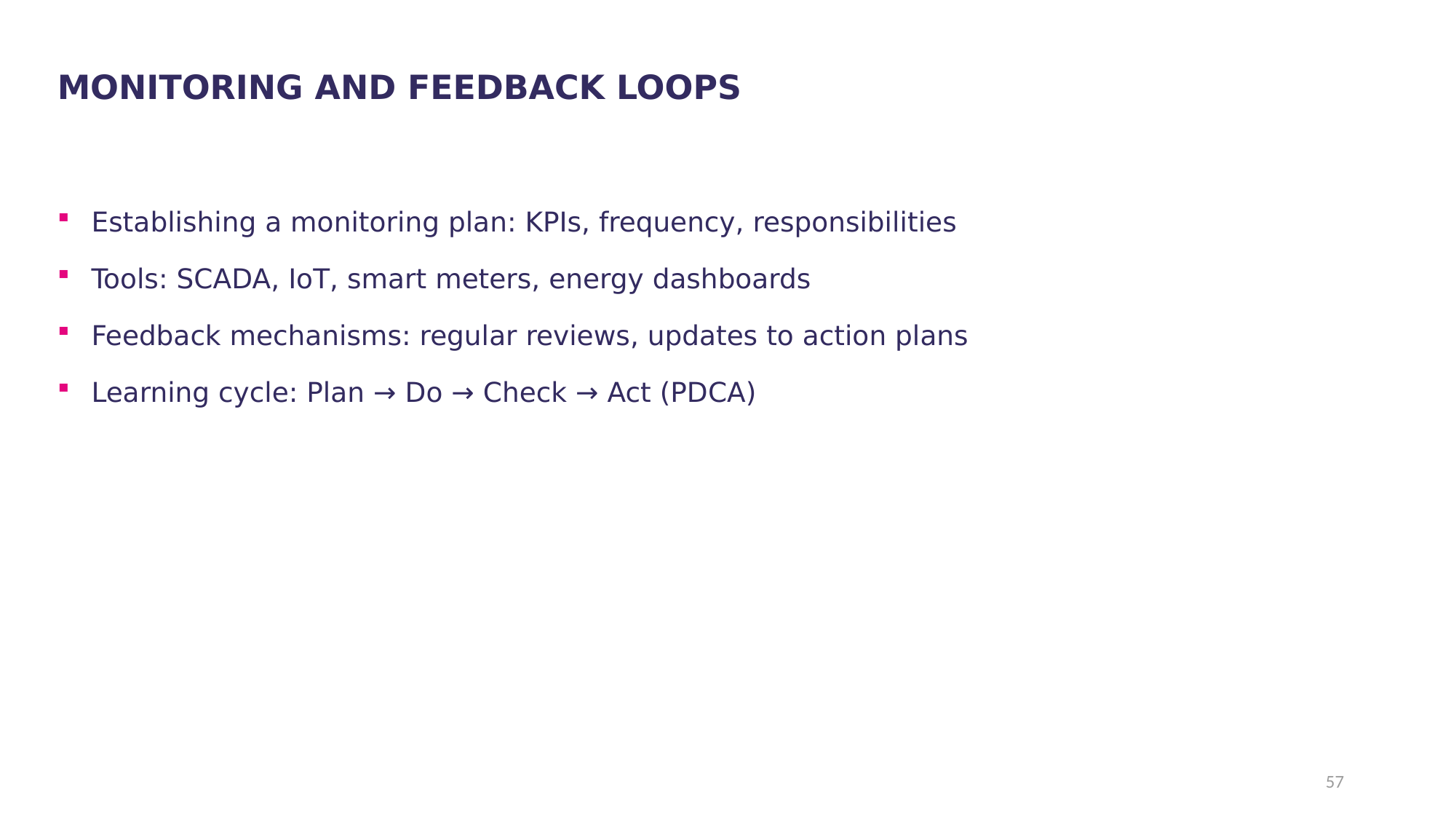

Monitoring and Feedback Loops
Establishing a monitoring plan: KPIs, frequency, responsibilities
Tools: SCADA, IoT, smart meters, energy dashboards
Feedback mechanisms: regular reviews, updates to action plans
Learning cycle: Plan → Do → Check → Act (PDCA)
57